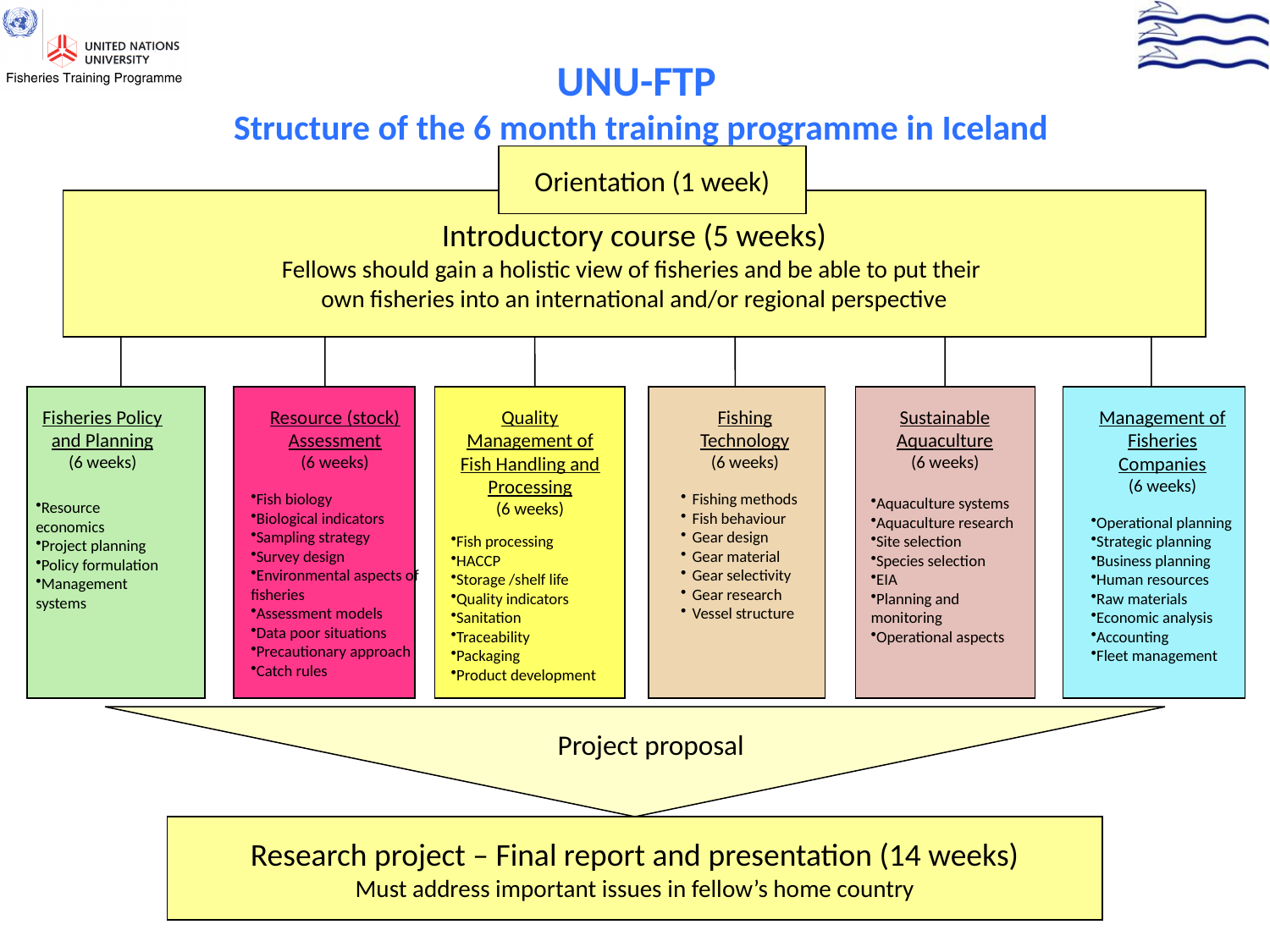

UNU-FTP
Structure of the 6 month training programme in Iceland
Orientation (1 week)
Introductory course (5 weeks)
Fellows should gain a holistic view of fisheries and be able to put their
own fisheries into an international and/or regional perspective

Fishing Technology
(6 weeks)

Fishing methods
Fish behaviour
Gear design
Gear material
Gear selectivity
Gear research
Vessel structure
Fisheries Policy and Planning
(6 weeks)

Resource economics
Project planning
Policy formulation
Management systems

Resource (stock) Assessment
(6 weeks)

Fish biology
Biological indicators
Sampling strategy
Survey design
Environmental aspects of fisheries
Assessment models
Data poor situations
Precautionary approach
Catch rules

Quality Management of Fish Handling and Processing
(6 weeks)

Fish processing
HACCP
Storage /shelf life
Quality indicators
Sanitation
Traceability
Packaging
Product development

Sustainable Aquaculture
(6 weeks)

Aquaculture systems
Aquaculture research
Site selection
Species selection
EIA
Planning and monitoring
Operational aspects
Management of Fisheries Companies
(6 weeks)

Operational planning
Strategic planning
Business planning
Human resources
Raw materials
Economic analysis
Accounting
Fleet management

Project proposal
Research project – Final report and presentation (14 weeks)
Must address important issues in fellow’s home country